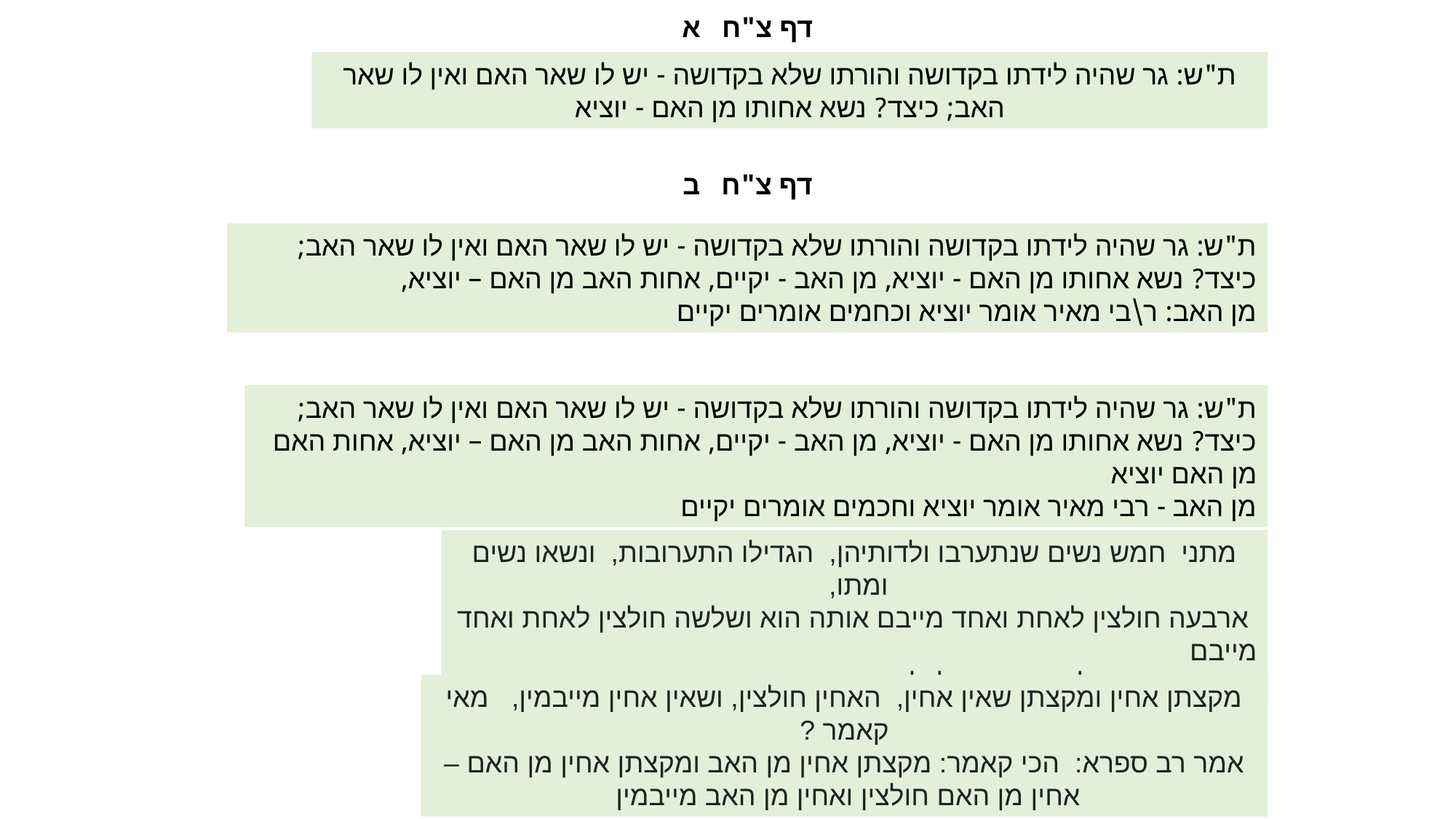

דף צ"ח   א
ת"ש: גר שהיה לידתו בקדושה והורתו שלא בקדושה - יש לו שאר האם ואין לו שאר האב; כיצד? נשא אחותו מן האם - יוציא
דף צ"ח   ב
ת"ש: גר שהיה לידתו בקדושה והורתו שלא בקדושה - יש לו שאר האם ואין לו שאר האב; כיצד? נשא אחותו מן האם - יוציא, מן האב - יקיים, אחות האב מן האם – יוציא,
מן האב: ר\בי מאיר אומר יוציא וכחמים אומרים יקיים
ת"ש: גר שהיה לידתו בקדושה והורתו שלא בקדושה - יש לו שאר האם ואין לו שאר האב; כיצד? נשא אחותו מן האם - יוציא, מן האב - יקיים, אחות האב מן האם – יוציא, אחות האם מן האם יוציא
מן האב - רבי מאיר אומר יוציא וחכמים אומרים יקיים
מתני  חמש נשים שנתערבו ולדותיהן,  הגדילו התערובות,  ונשאו נשים ומתו,
 ארבעה חולצין לאחת ואחד מייבם אותה הוא ושלשה חולצין לאחת ואחד מייבם
נמצאו ארבע חליצות וייבום לכל אחת ואחת:
מקצתן אחין ומקצתן שאין אחין,  האחין חולצין, ושאין אחין מייבמין,   מאי קאמר ?
 אמר רב ספרא:  הכי קאמר: מקצתן אחין מן האב ומקצתן אחין מן האם –
אחין מן האם חולצין ואחין מן האב מייבמין